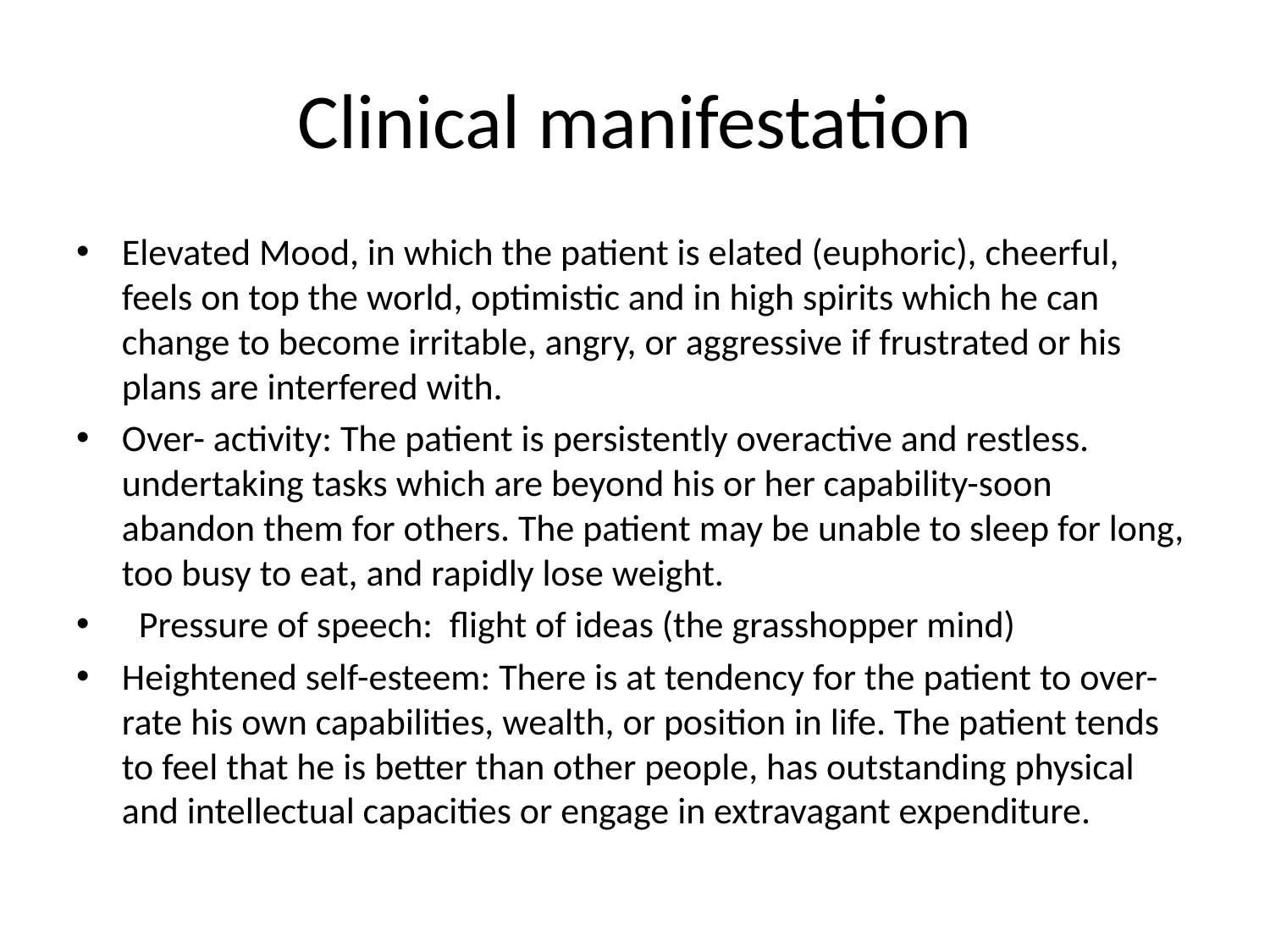

# Clinical manifestation
Elevated Mood, in which the patient is elated (euphoric), cheerful, feels on top the world, optimistic and in high spirits which he can  change to become irritable, angry, or aggressive if frustrated or his plans are interfered with.
Over- activity: The patient is persistently overactive and restless.  undertaking tasks which are beyond his or her capability-soon abandon them for others. The patient may be unable to sleep for long, too busy to eat, and rapidly lose weight.
  Pressure of speech:  flight of ideas (the grasshopper mind)
Heightened self-esteem: There is at tendency for the patient to over-rate his own capabilities, wealth, or position in life. The patient tends to feel that he is better than other people, has outstanding physical and intellectual capacities or engage in extravagant expenditure.